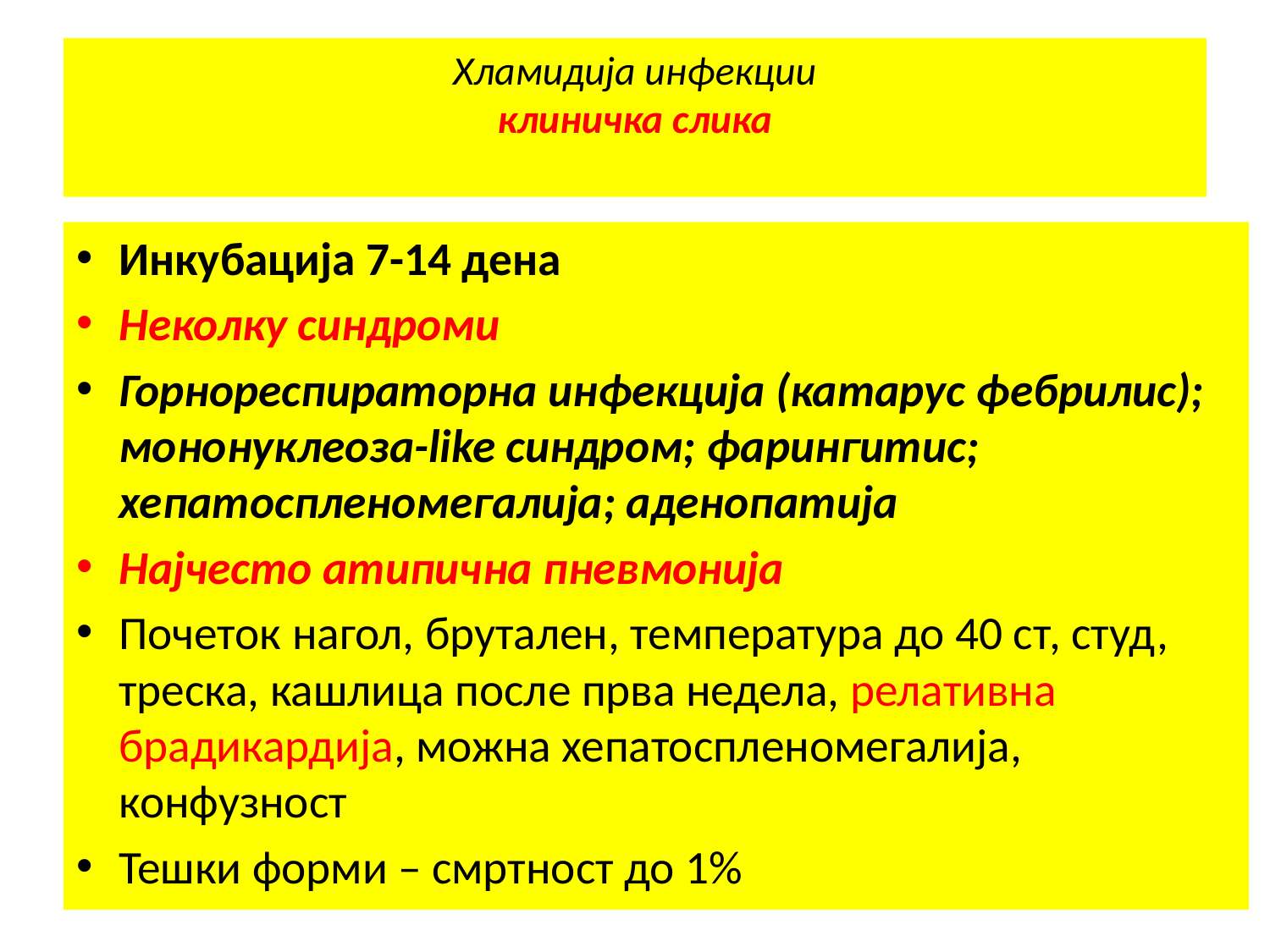

# Хламидија инфекции клиничка слика
Инкубација 7-14 дена
Неколку синдроми
Горнореспираторна инфекција (катарус фебрилис); мононуклеоза-like синдром; фарингитис; хепатоспленомегалија; аденопатија
Најчесто атипична пневмонија
Почеток нагол, брутален, температура до 40 ст, студ, треска, кашлица после прва недела, релативна брадикардија, можна хепатоспленомегалија, конфузност
Тешки форми – смртност до 1%